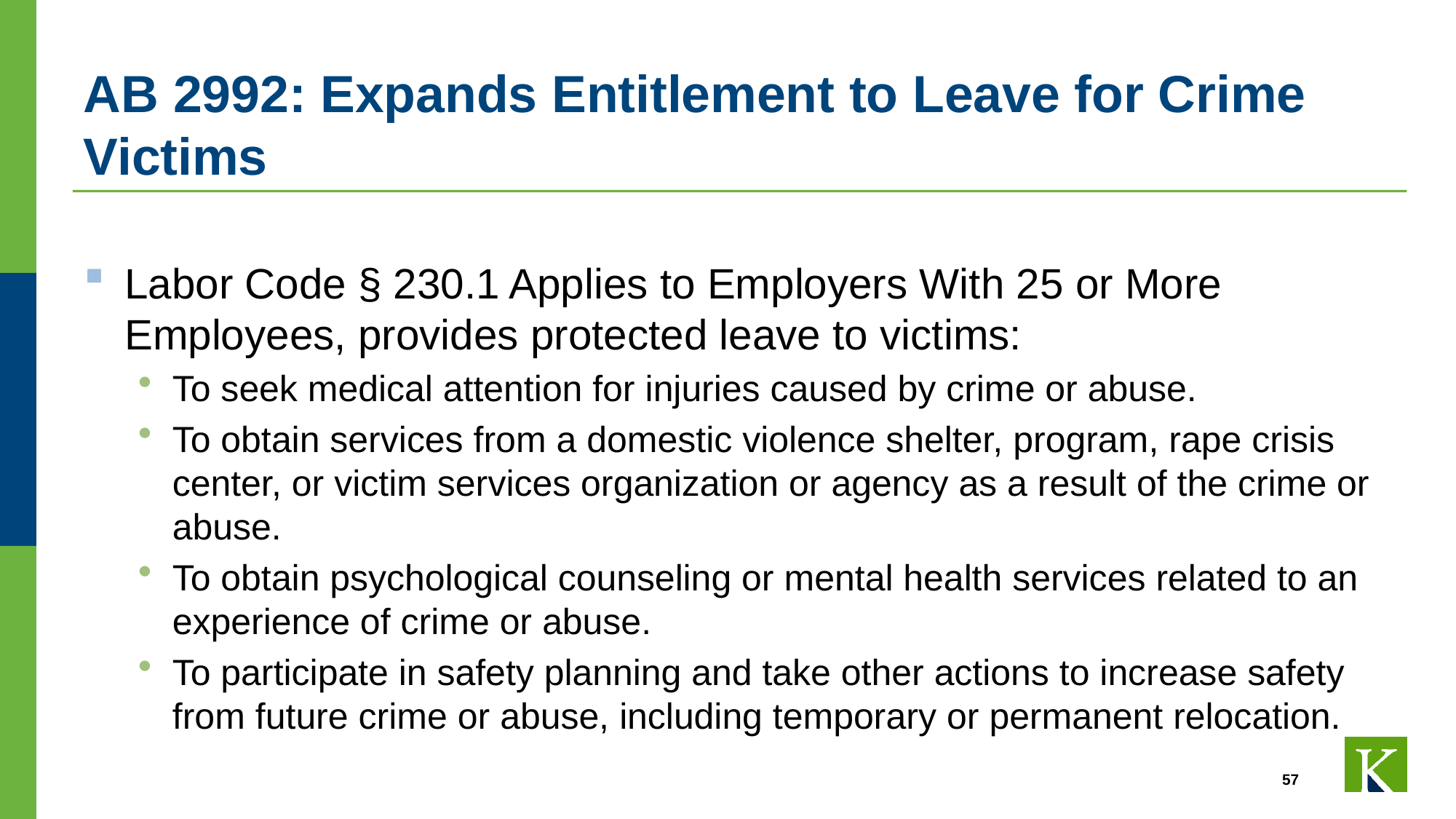

# AB 2992: Expands Entitlement to Leave for Crime Victims
Labor Code § 230.1 Applies to Employers With 25 or More Employees, provides protected leave to victims:
To seek medical attention for injuries caused by crime or abuse.
To obtain services from a domestic violence shelter, program, rape crisis center, or victim services organization or agency as a result of the crime or abuse.
To obtain psychological counseling or mental health services related to an experience of crime or abuse.
To participate in safety planning and take other actions to increase safety from future crime or abuse, including temporary or permanent relocation.

57